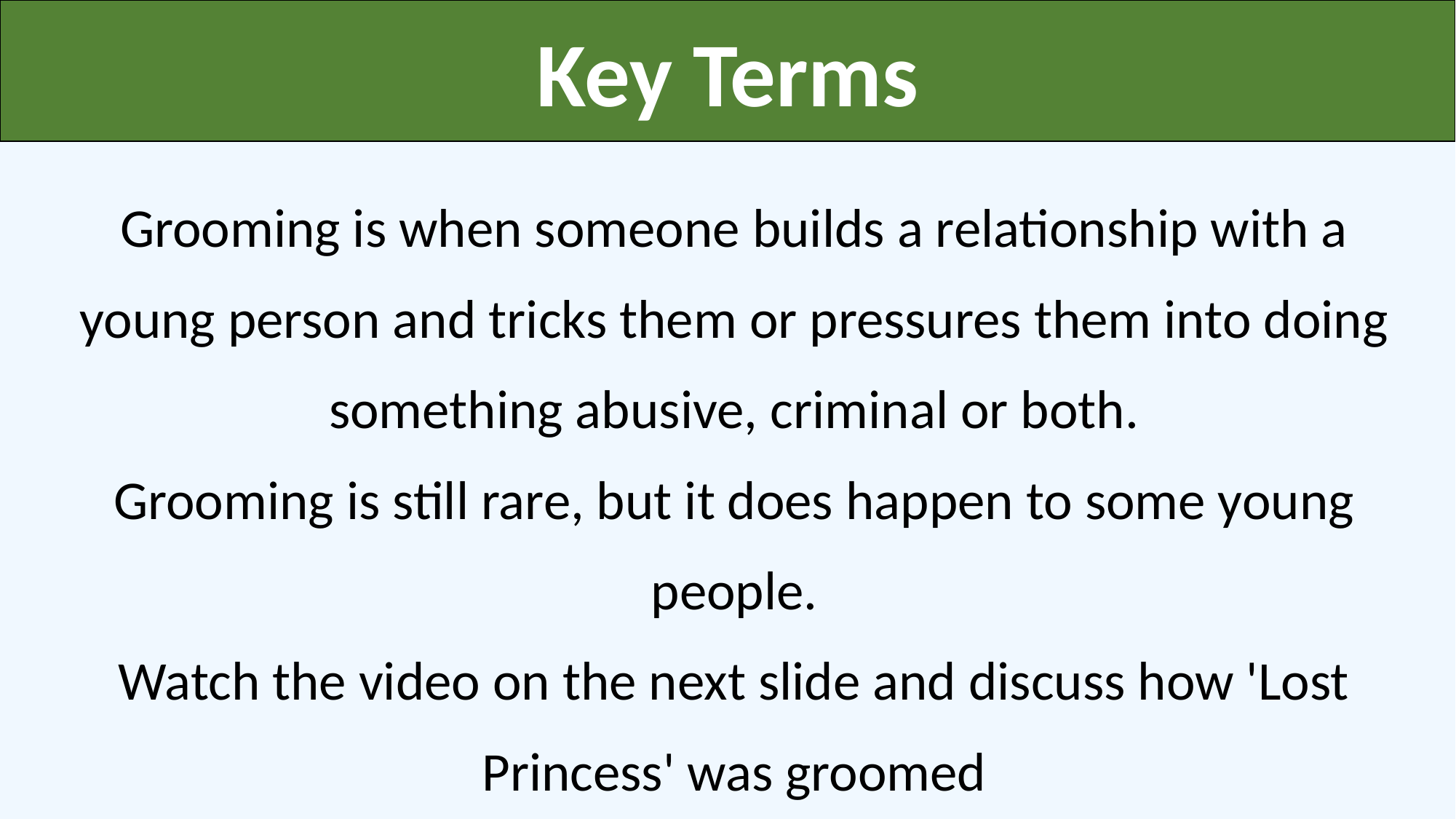

Key Terms
Grooming is when someone builds a relationship with a young person and tricks them or pressures them into doing something abusive, criminal or both.
Grooming is still rare, but it does happen to some young people.
Watch the video on the next slide and discuss how 'Lost Princess' was groomed